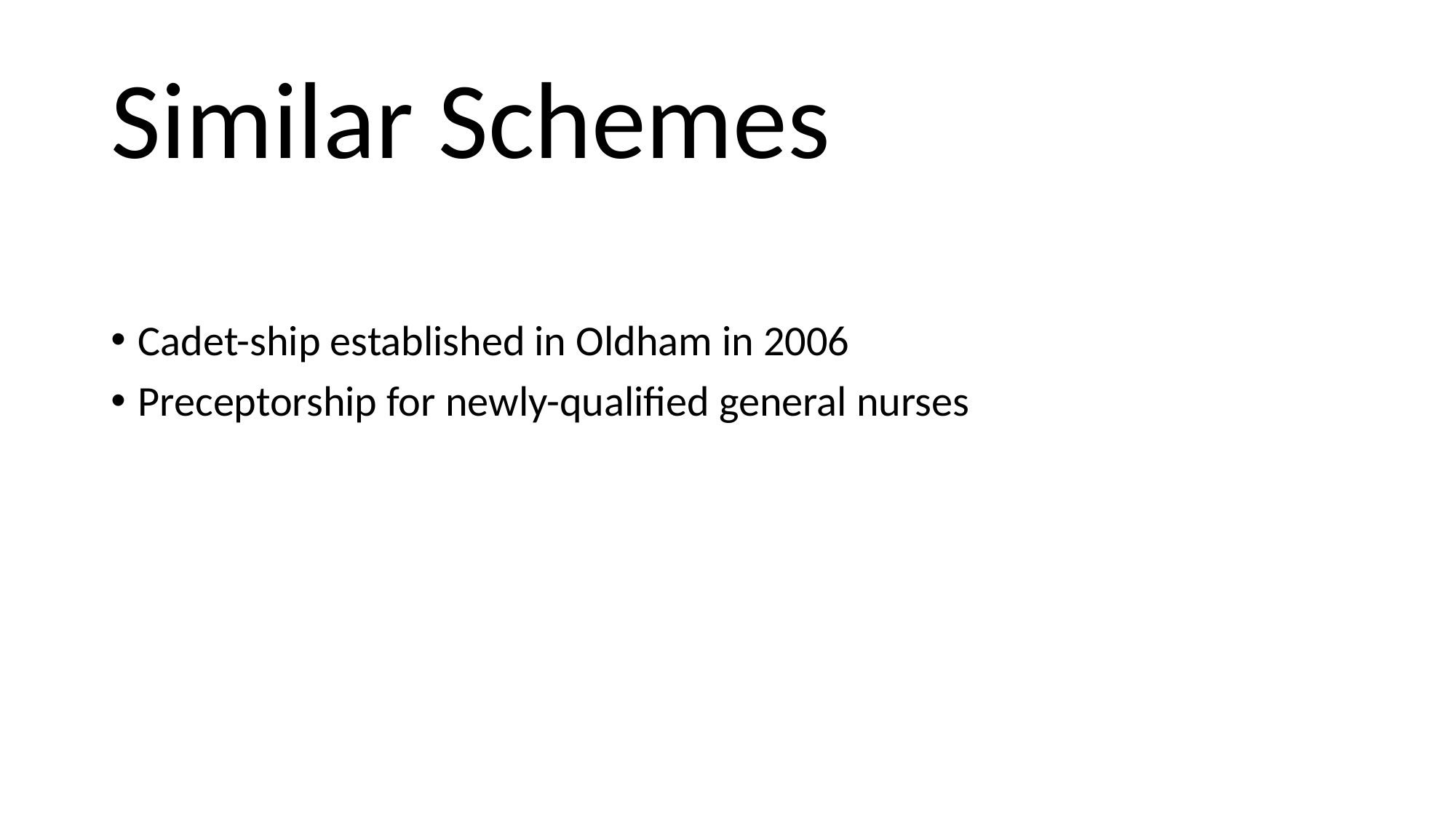

# Similar Schemes
Cadet-ship established in Oldham in 2006
Preceptorship for newly-qualified general nurses